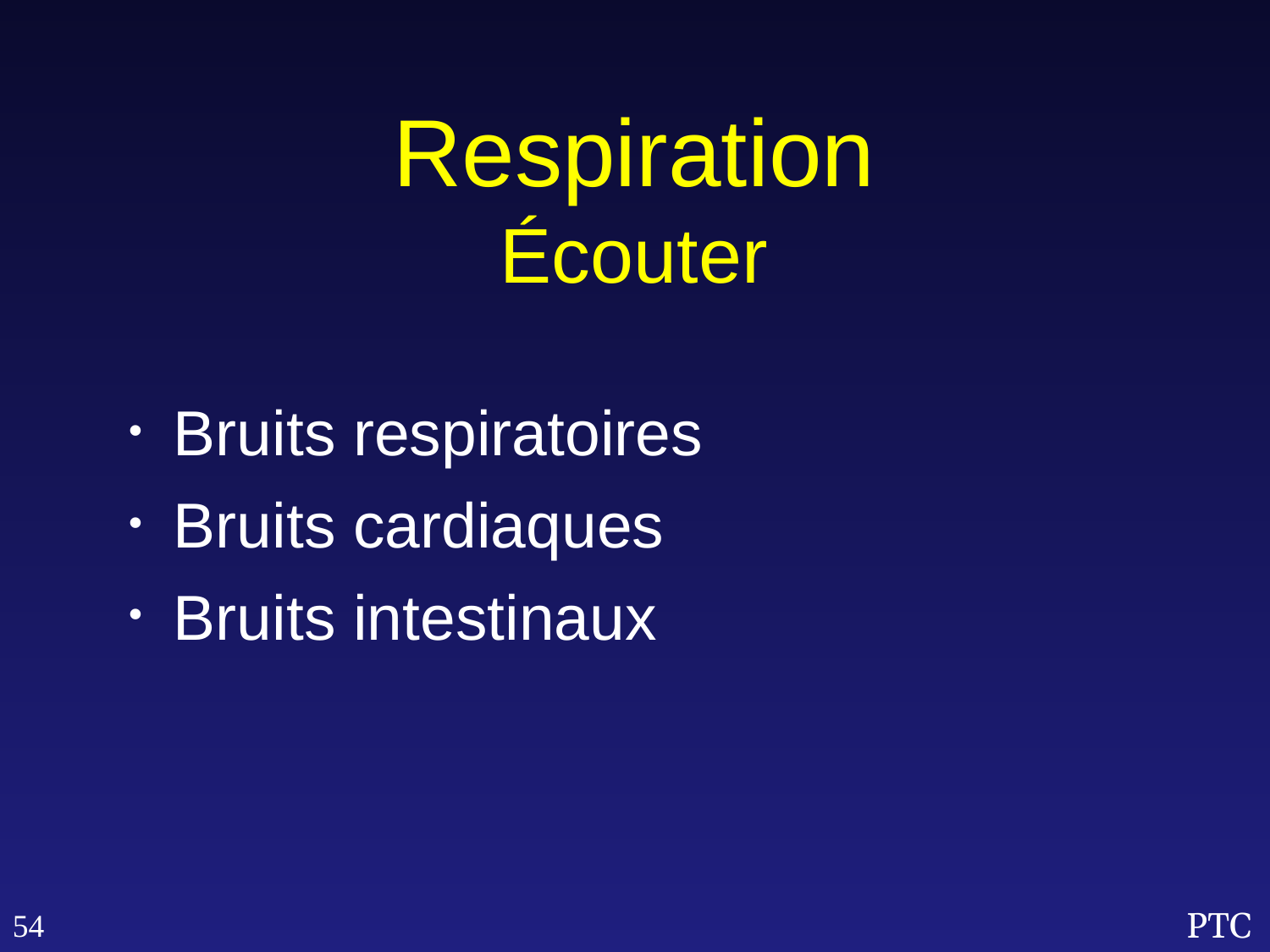

Respiration
Écouter
Bruits respiratoires
Bruits cardiaques
Bruits intestinaux
54